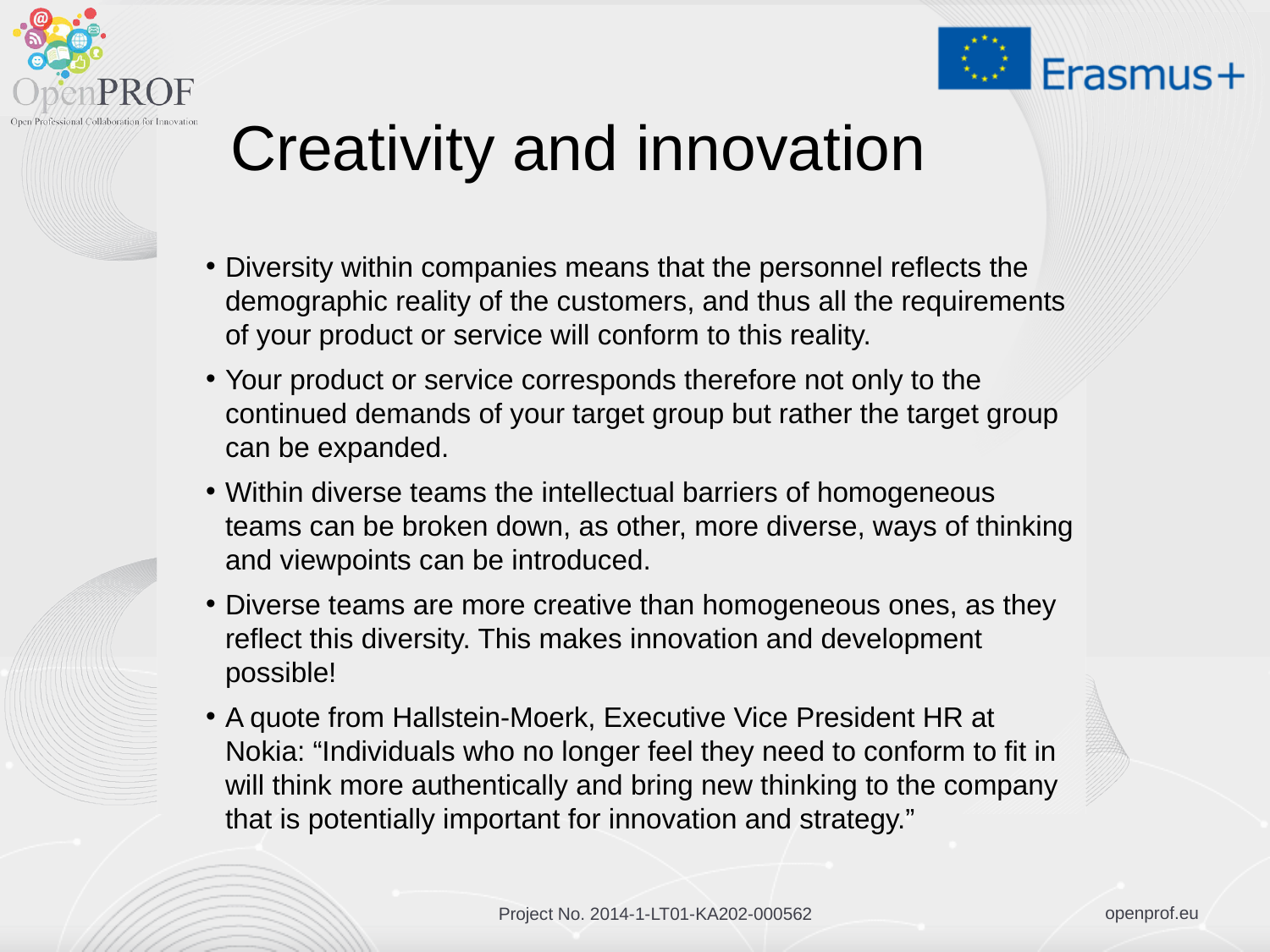

# Creativity and innovation
Diversity within companies means that the personnel reflects the demographic reality of the customers, and thus all the requirements of your product or service will conform to this reality.
Your product or service corresponds therefore not only to the continued demands of your target group but rather the target group can be expanded.
Within diverse teams the intellectual barriers of homogeneous teams can be broken down, as other, more diverse, ways of thinking and viewpoints can be introduced.
Diverse teams are more creative than homogeneous ones, as they reflect this diversity. This makes innovation and development possible!
A quote from Hallstein-Moerk, Executive Vice President HR at Nokia: “Individuals who no longer feel they need to conform to fit in will think more authentically and bring new thinking to the company that is potentially important for innovation and strategy.”